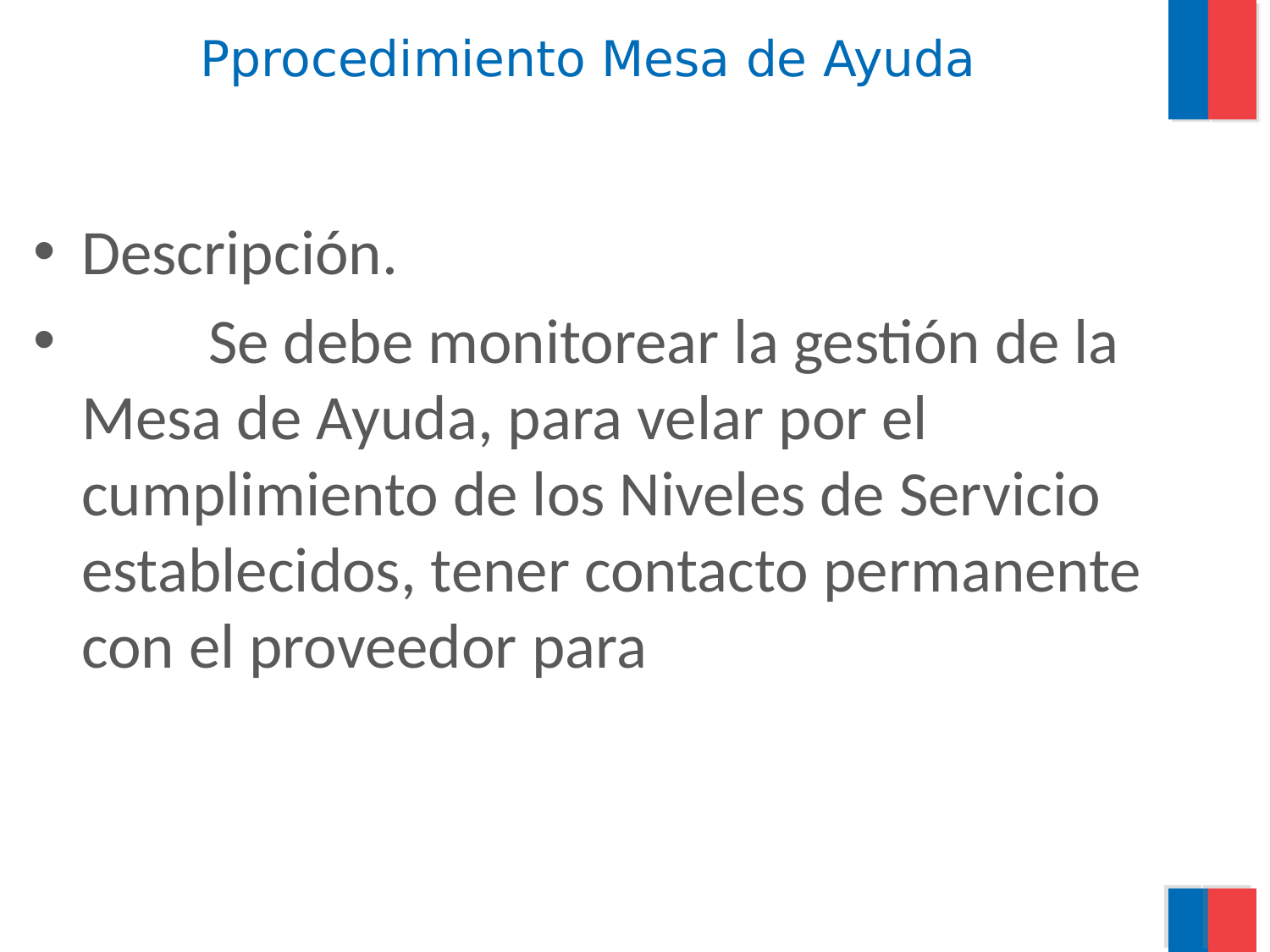

# Pprocedimiento Mesa de Ayuda
Descripción.
	Se debe monitorear la gestión de la Mesa de Ayuda, para velar por el cumplimiento de los Niveles de Servicio establecidos, tener contacto permanente con el proveedor para